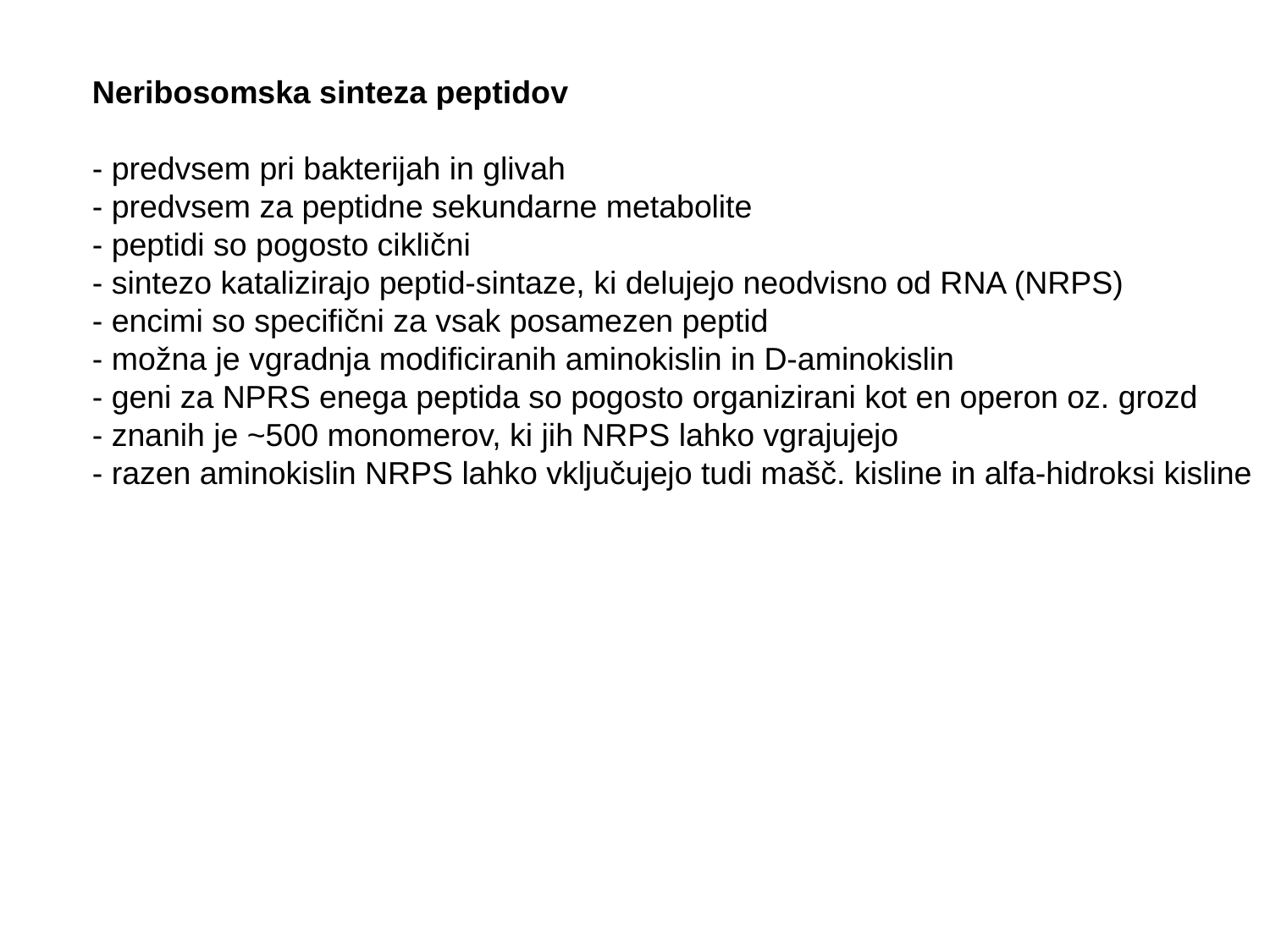

Neribosomska sinteza peptidov

- predvsem pri bakterijah in glivah
- predvsem za peptidne sekundarne metabolite
- peptidi so pogosto ciklični
- sintezo katalizirajo peptid-sintaze, ki delujejo neodvisno od RNA (NRPS)
- encimi so specifični za vsak posamezen peptid
- možna je vgradnja modificiranih aminokislin in D-aminokislin
- geni za NPRS enega peptida so pogosto organizirani kot en operon oz. grozd
- znanih je ~500 monomerov, ki jih NRPS lahko vgrajujejo
- razen aminokislin NRPS lahko vključujejo tudi mašč. kisline in alfa-hidroksi kisline